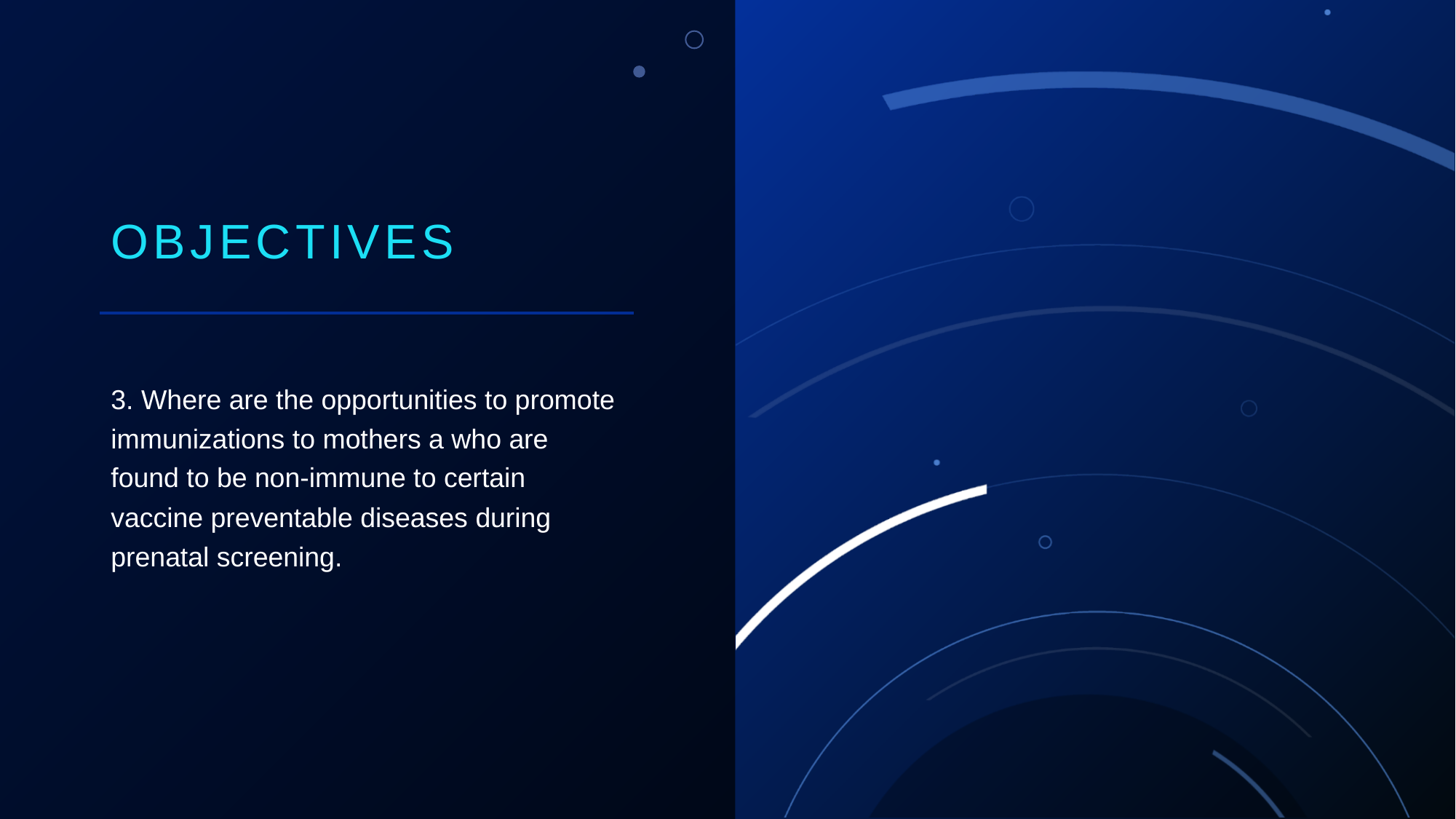

# Objectives
3. Where are the opportunities to promote immunizations to mothers a who are found to be non-immune to certain vaccine preventable diseases during prenatal screening.